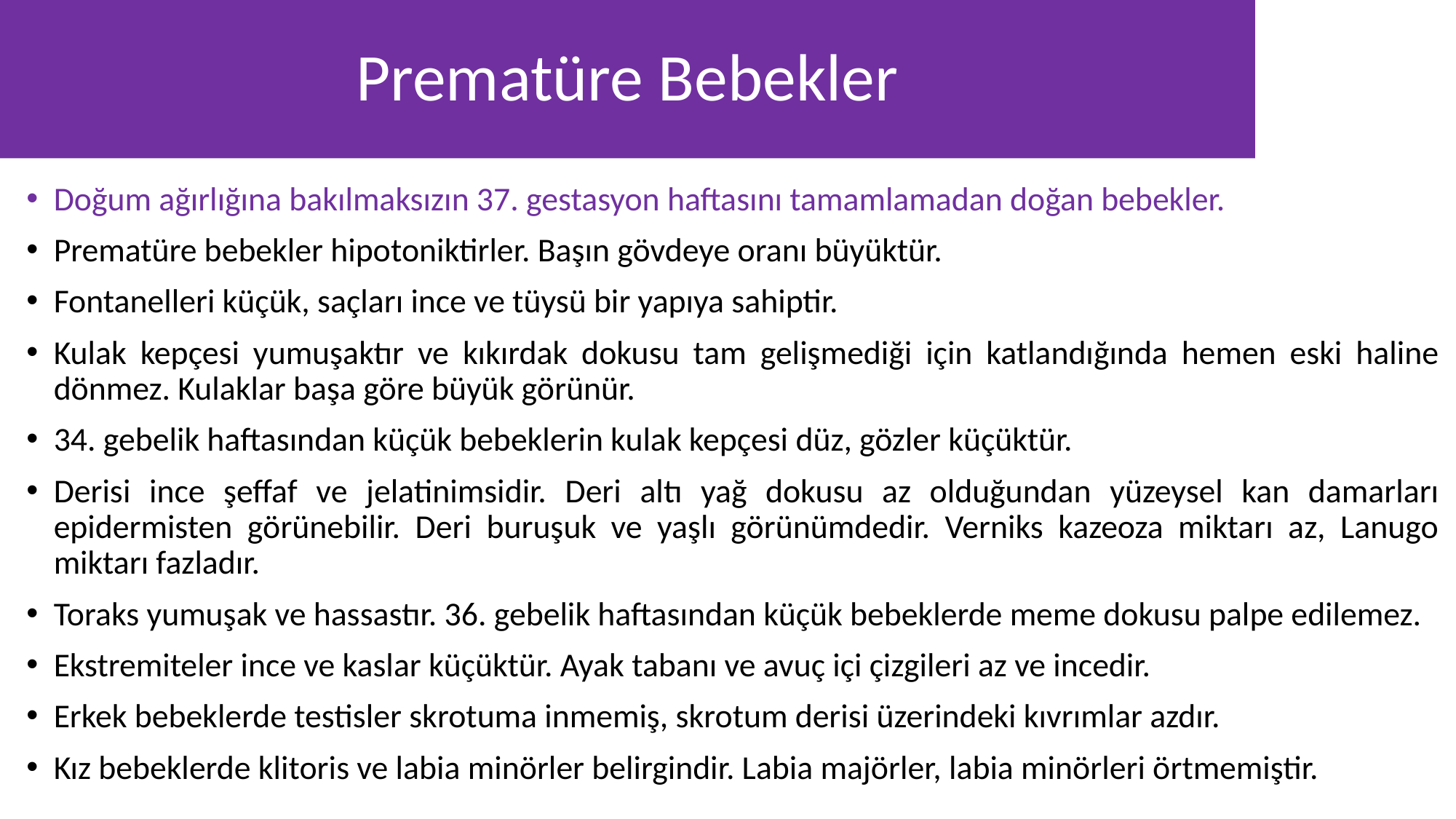

# Prematüre Bebekler
Doğum ağırlığına bakılmaksızın 37. gestasyon haftasını tamamlamadan doğan bebekler.
Prematüre bebekler hipotoniktirler. Başın gövdeye oranı büyüktür.
Fontanelleri küçük, saçları ince ve tüysü bir yapıya sahiptir.
Kulak kepçesi yumuşaktır ve kıkırdak dokusu tam gelişmediği için katlandığında hemen eski haline dönmez. Kulaklar başa göre büyük görünür.
34. gebelik haftasından küçük bebeklerin kulak kepçesi düz, gözler küçüktür.
Derisi ince şeffaf ve jelatinimsidir. Deri altı yağ dokusu az olduğundan yüzeysel kan damarları epidermisten görünebilir. Deri buruşuk ve yaşlı görünümdedir. Verniks kazeoza miktarı az, Lanugo miktarı fazladır.
Toraks yumuşak ve hassastır. 36. gebelik haftasından küçük bebeklerde meme dokusu palpe edilemez.
Ekstremiteler ince ve kaslar küçüktür. Ayak tabanı ve avuç içi çizgileri az ve incedir.
Erkek bebeklerde testisler skrotuma inmemiş, skrotum derisi üzerindeki kıvrımlar azdır.
Kız bebeklerde klitoris ve labia minörler belirgindir. Labia majörler, labia minörleri örtmemiştir.